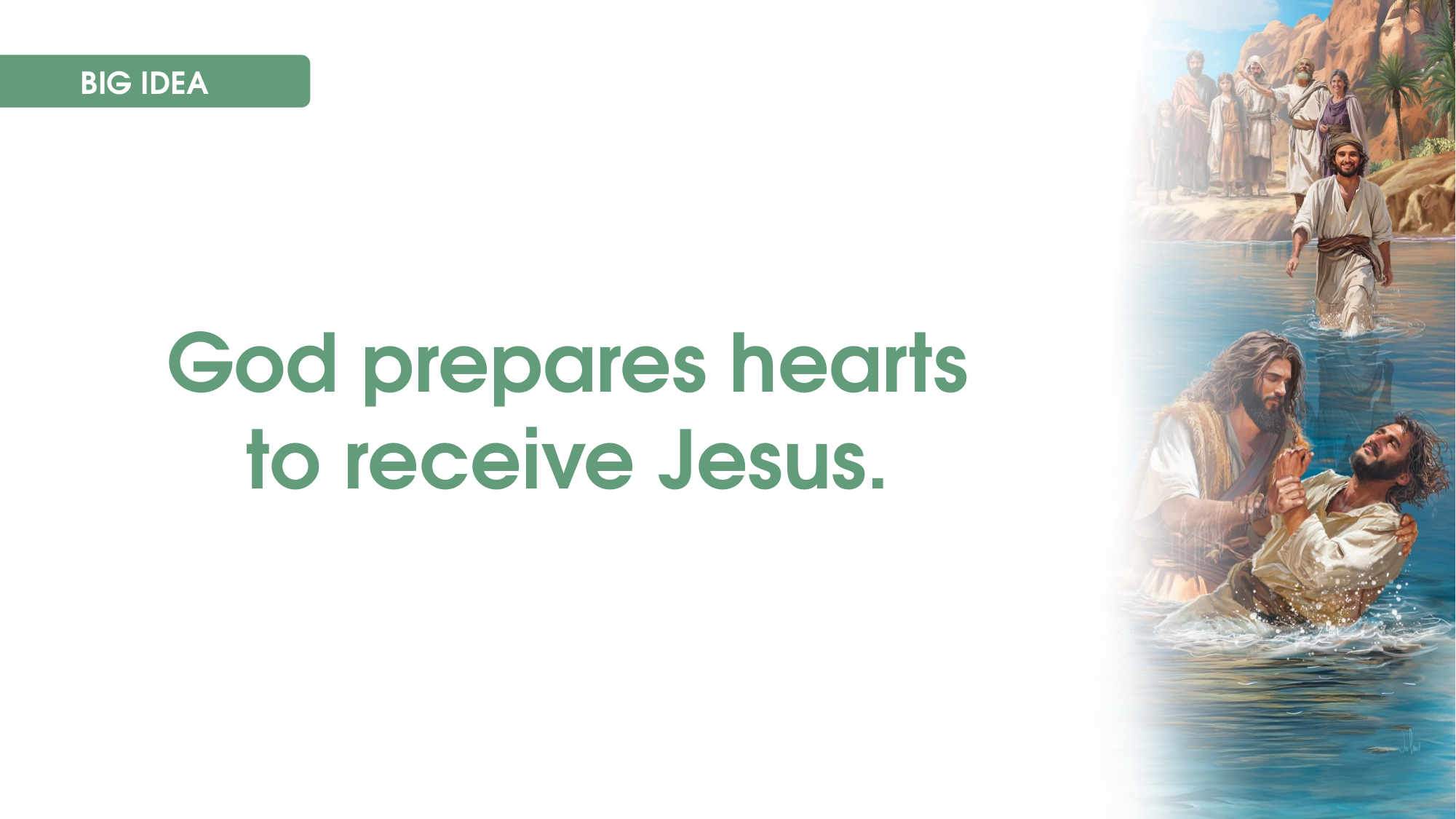

BIG IDEA

God prepares hearts
to receive Jesus.